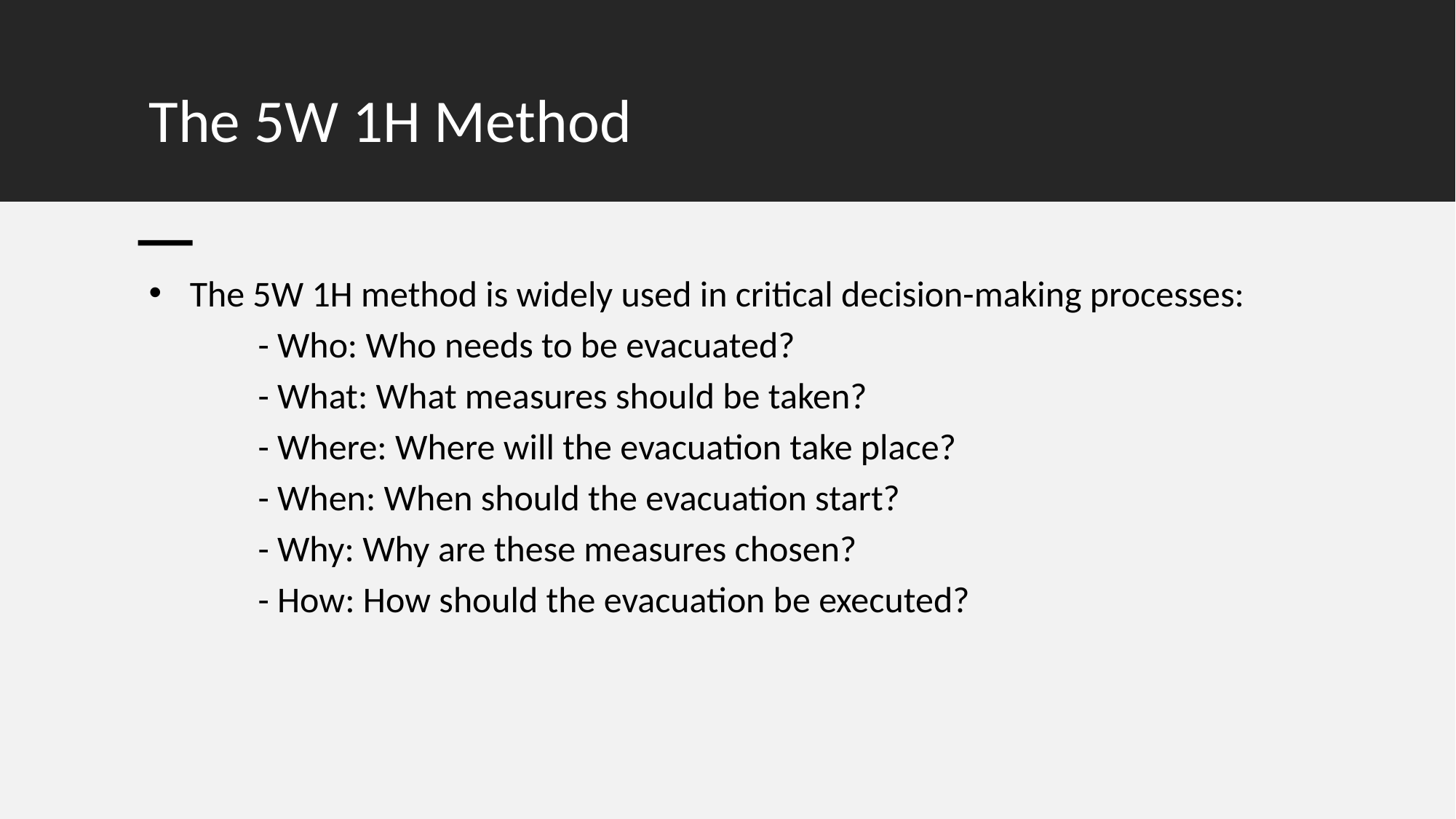

# The 5W 1H Method

The 5W 1H method is widely used in critical decision-making processes:
	- Who: Who needs to be evacuated?
	- What: What measures should be taken?
	- Where: Where will the evacuation take place?
	- When: When should the evacuation start?
	- Why: Why are these measures chosen?
	- How: How should the evacuation be executed?